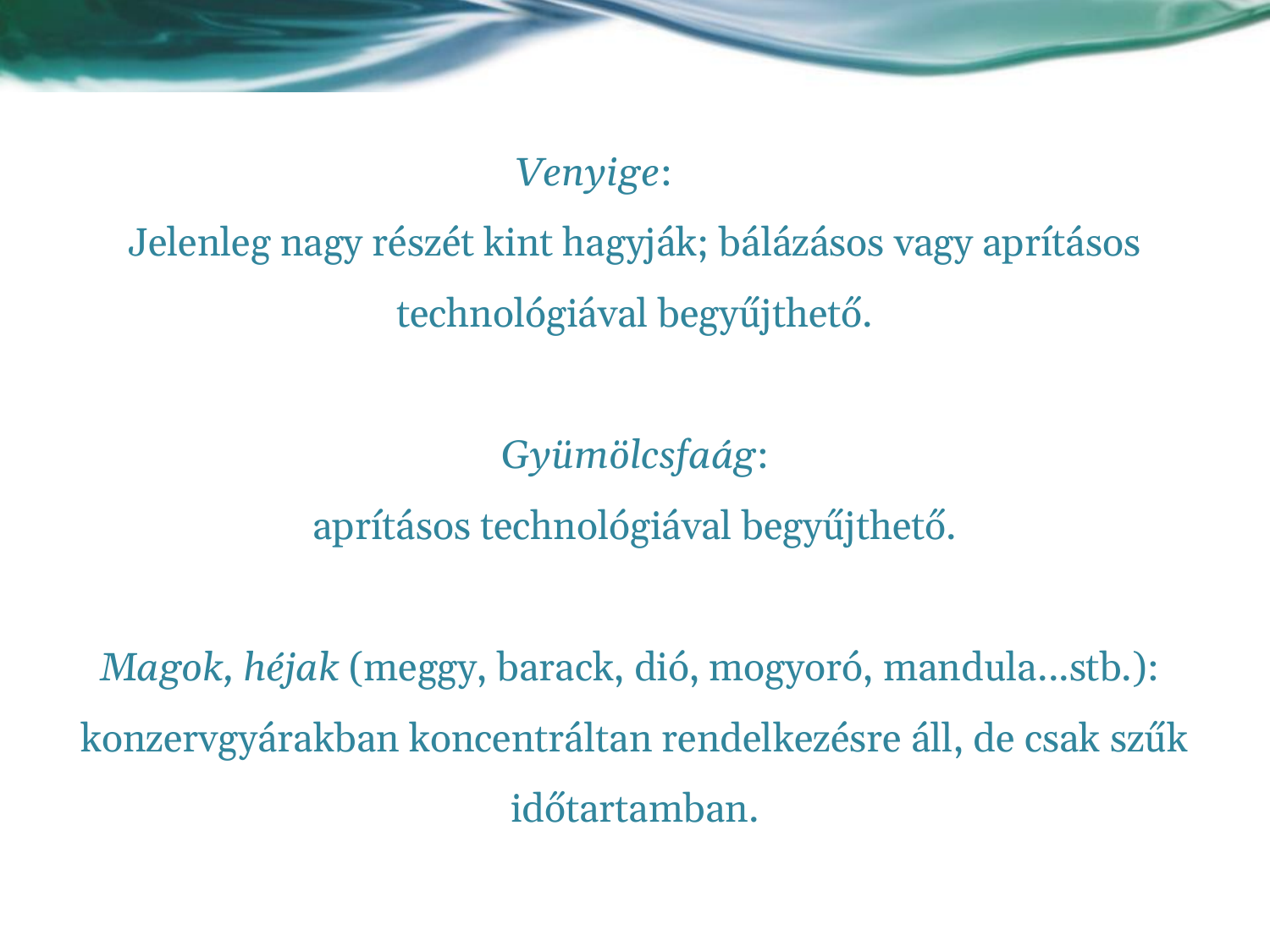

Venyige:
Jelenleg nagy részét kint hagyják; bálázásos vagy aprításos technológiával begyűjthető.

Gyümölcsfaág:
aprításos technológiával begyűjthető.

Magok, héjak (meggy, barack, dió, mogyoró, mandula...stb.):
konzervgyárakban koncentráltan rendelkezésre áll, de csak szűk időtartamban.